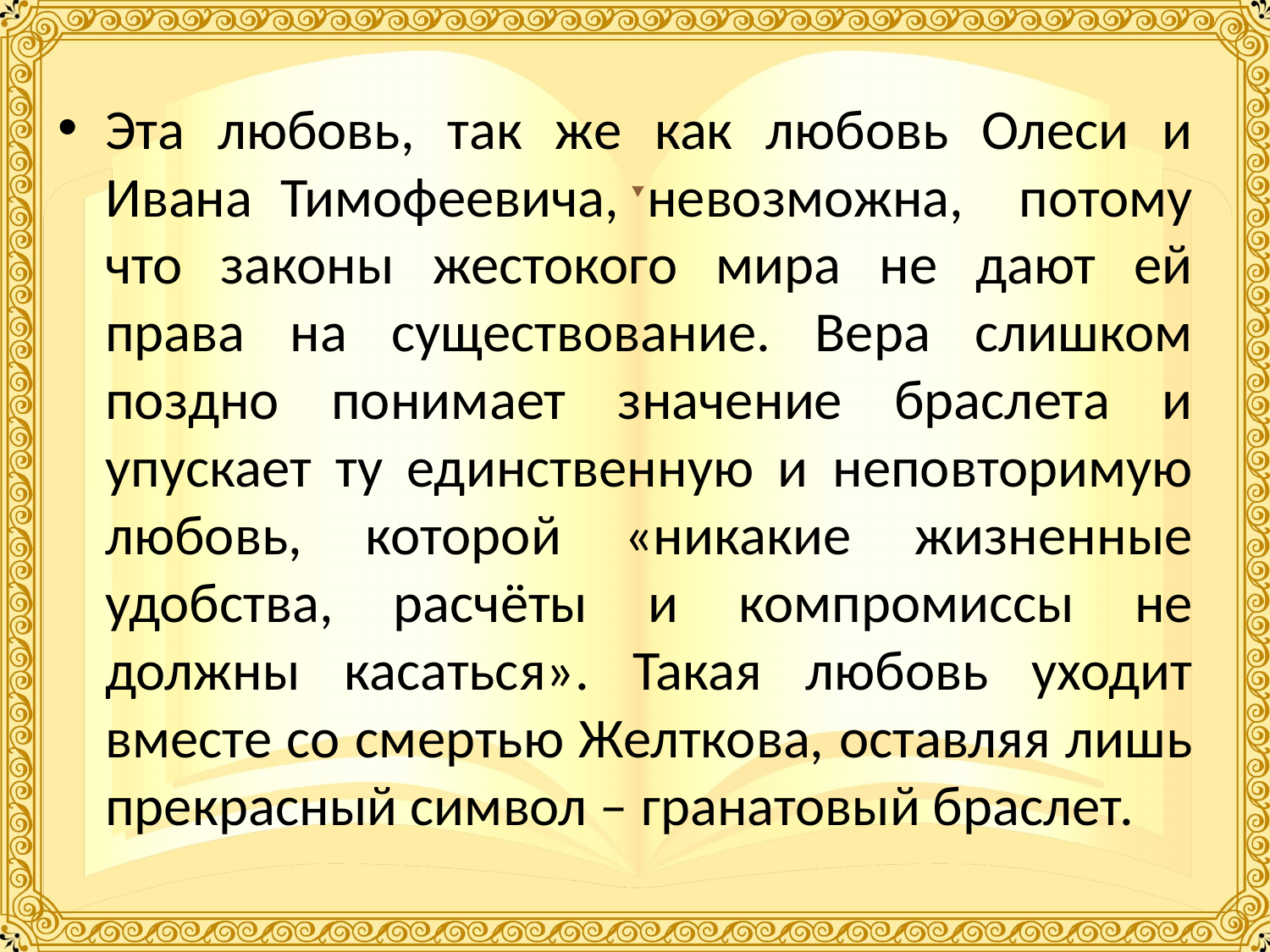

Эта любовь, так же как любовь Олеси и Ивана Тимофеевича, невозможна,  потому что законы жестокого мира не дают ей права на существование. Вера слишком поздно понимает значение браслета и упускает ту единственную и неповторимую любовь, которой «никакие жизненные удобства, расчёты и компромиссы не должны касаться». Такая любовь уходит вместе со смертью Желткова, оставляя лишь прекрасный символ – гранатовый браслет.